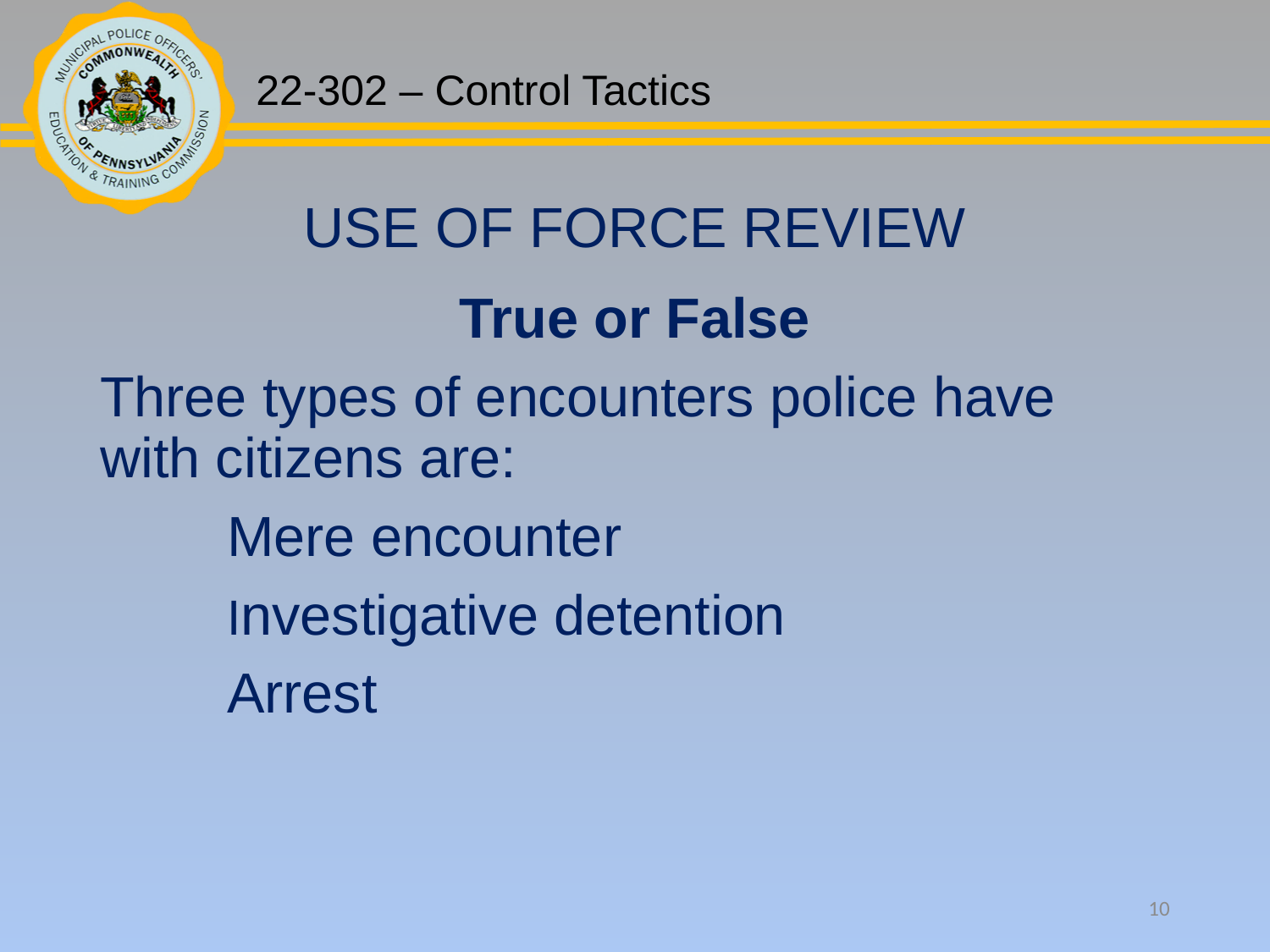

USE OF FORCE REVIEW
True or False
Three types of encounters police have with citizens are:
	Mere encounter
	Investigative detention
	Arrest

10